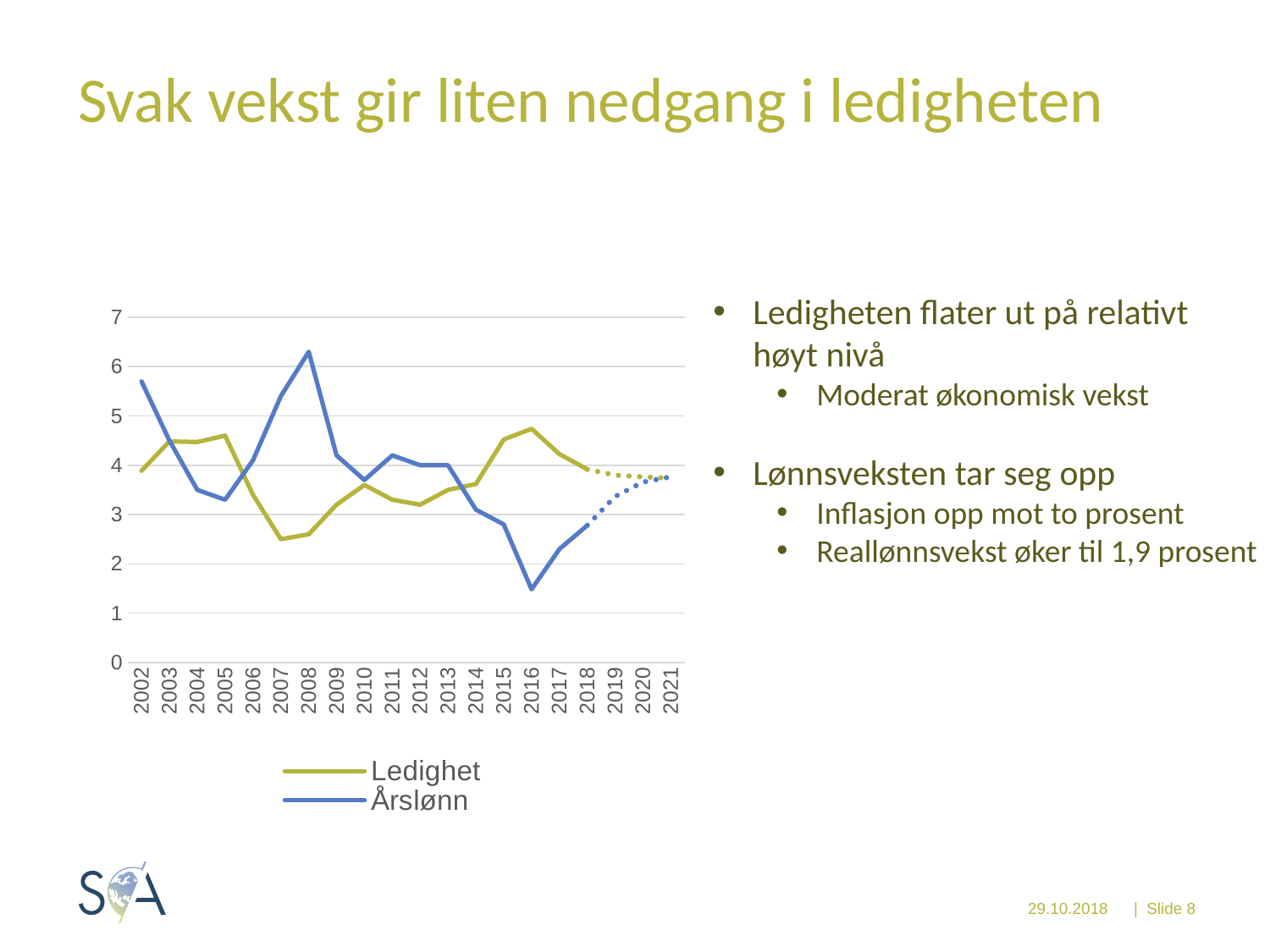

# Svak vekst gir liten nedgang i ledigheten

### Chart

| Category | Ledighet | Årslønn |  |  |
|---|---|---|---|---|
| 2002 | 3.888562371543795 | 5.7 | None | None |
| 2003 | 4.482625607573552 | 4.5 | None | None |
| 2004 | 4.47020631778339 | 3.5 | None | None |
| 2005 | 4.6 | 3.3 | None | None |
| 2006 | 3.4 | 4.1 | None | None |
| 2007 | 2.5 | 5.4 | None | None |
| 2008 | 2.6 | 6.3 | None | None |
| 2009 | 3.2 | 4.2 | None | None |
| 2010 | 3.6 | 3.7 | None | None |
| 2011 | 3.3 | 4.2 | None | None |
| 2012 | 3.2 | 4.0 | None | None |
| 2013 | 3.5 | 4.0 | None | None |
| 2014 | 3.6175755889380703 | 3.1 | None | None |
| 2015 | 4.521486668749647 | 2.8 | None | None |
| 2016 | 4.738778275725108 | 1.4842180701668477 | None | None |
| 2017 | 4.224928030809025 | 2.3 | None | None |
| 2018 | 3.916322189481218 | 2.7797071954232697 | 3.916322189481218 | 2.7797071954232697 |
| 2019 | None | None | 3.7982281055395175 | 3.366735771175185 |
| 2020 | None | None | 3.762679781480715 | 3.6579656136418377 |
| 2021 | None | None | 3.73644909466784 | 3.7640030415762853 |
Ledigheten flater ut på relativt høyt nivå
Moderat økonomisk vekst

Lønnsveksten tar seg opp
Inflasjon opp mot to prosent
Reallønnsvekst øker til 1,9 prosent

29.10.2018
|  Slide 8